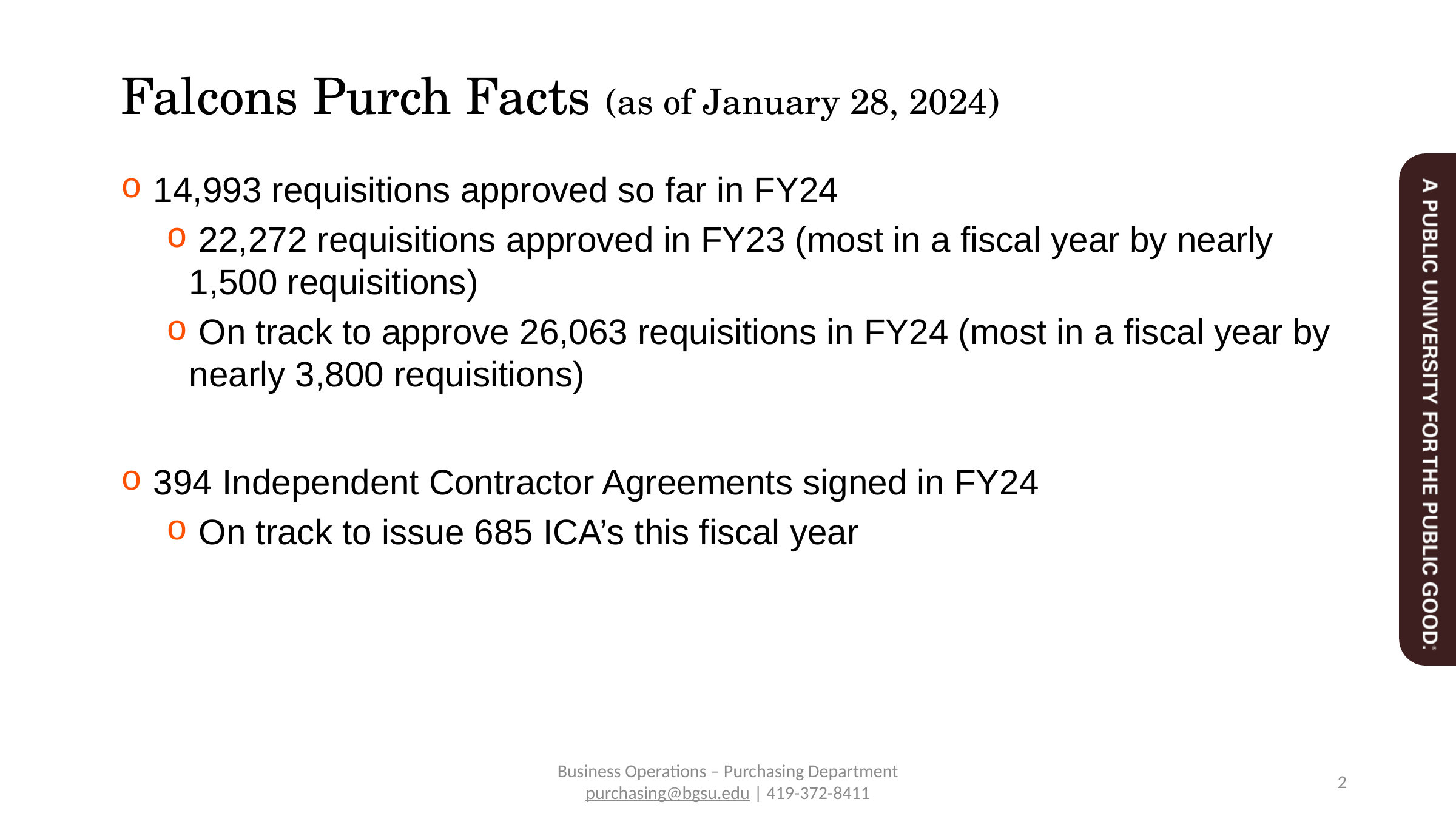

# Falcons Purch Facts (as of January 28, 2024)
 14,993 requisitions approved so far in FY24
 22,272 requisitions approved in FY23 (most in a fiscal year by nearly 1,500 requisitions)
 On track to approve 26,063 requisitions in FY24 (most in a fiscal year by nearly 3,800 requisitions)

 394 Independent Contractor Agreements signed in FY24
 On track to issue 685 ICA’s this fiscal year
Business Operations – Purchasing Department
purchasing@bgsu.edu | 419-372-8411
2